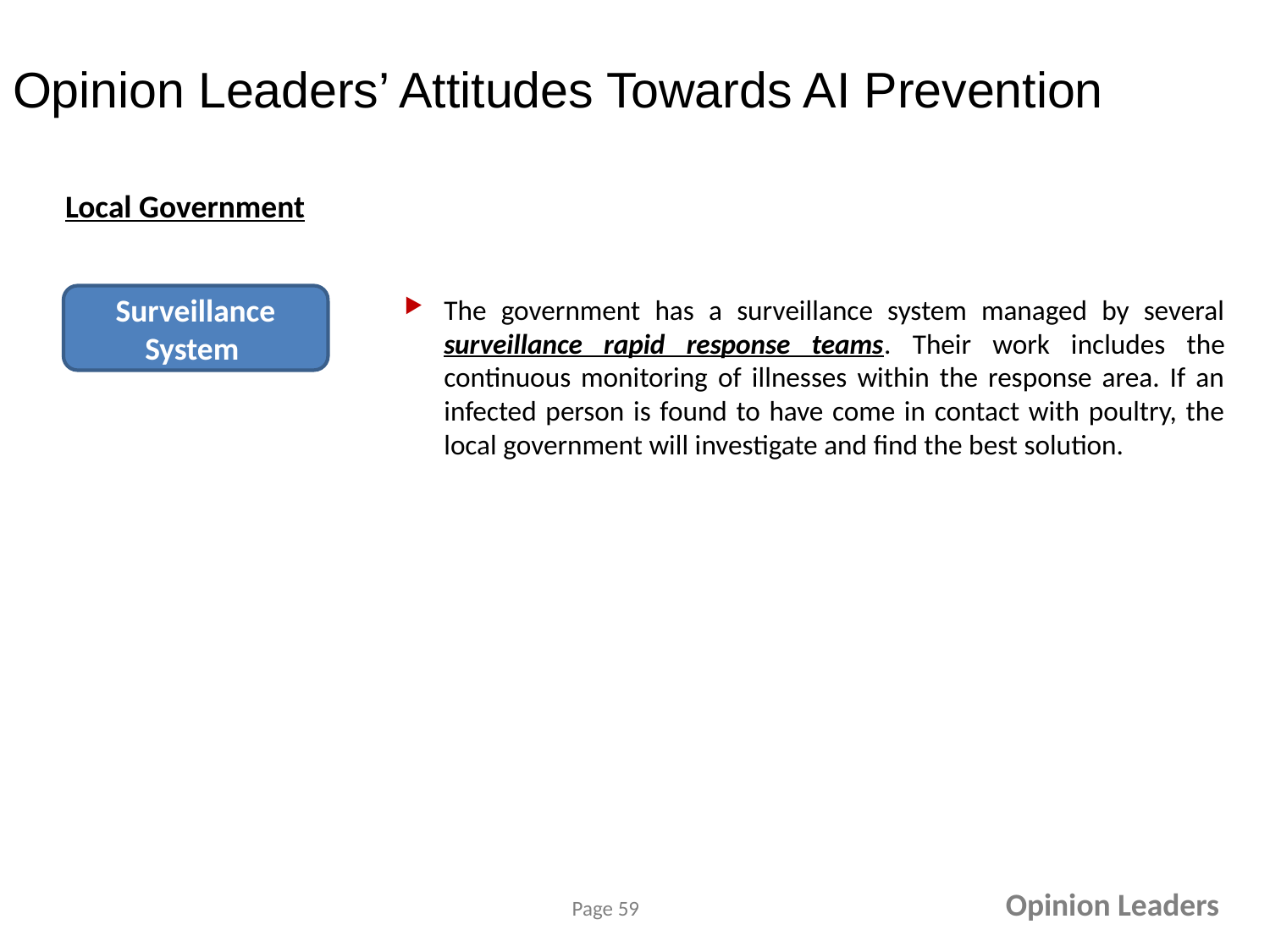

# Opinion Leaders’ Attitudes Towards AI Prevention
Local Government
Surveillance System
The government has a surveillance system managed by several surveillance rapid response teams. Their work includes the continuous monitoring of illnesses within the response area. If an infected person is found to have come in contact with poultry, the local government will investigate and find the best solution.

Opinion Leaders